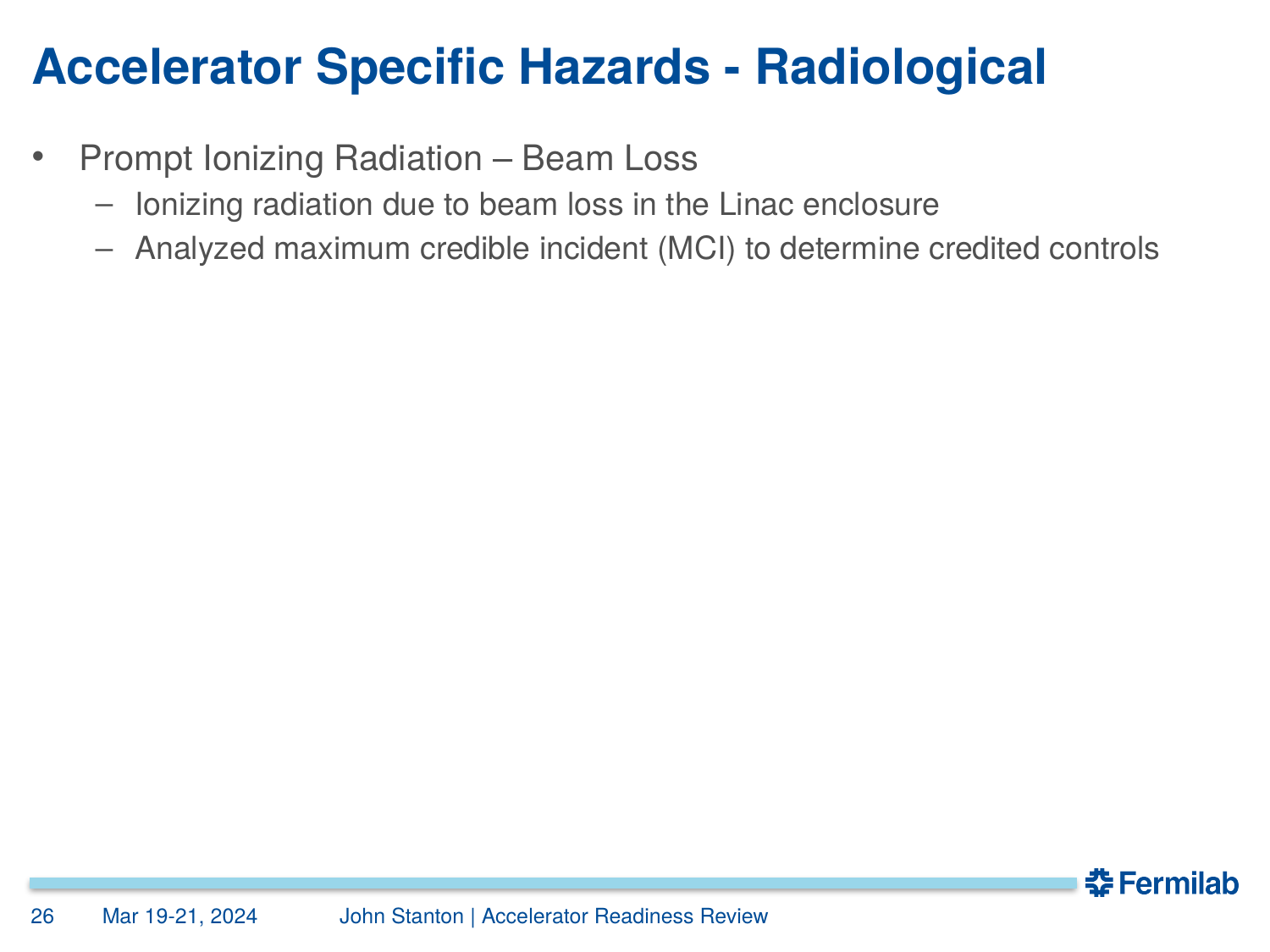

# Accelerator Specific Hazards - Radiological
Prompt Ionizing Radiation – Beam Loss
Ionizing radiation due to beam loss in the Linac enclosure
Analyzed maximum credible incident (MCI) to determine credited controls

26
Mar 19-21, 2024
	John Stanton | Accelerator Readiness Review